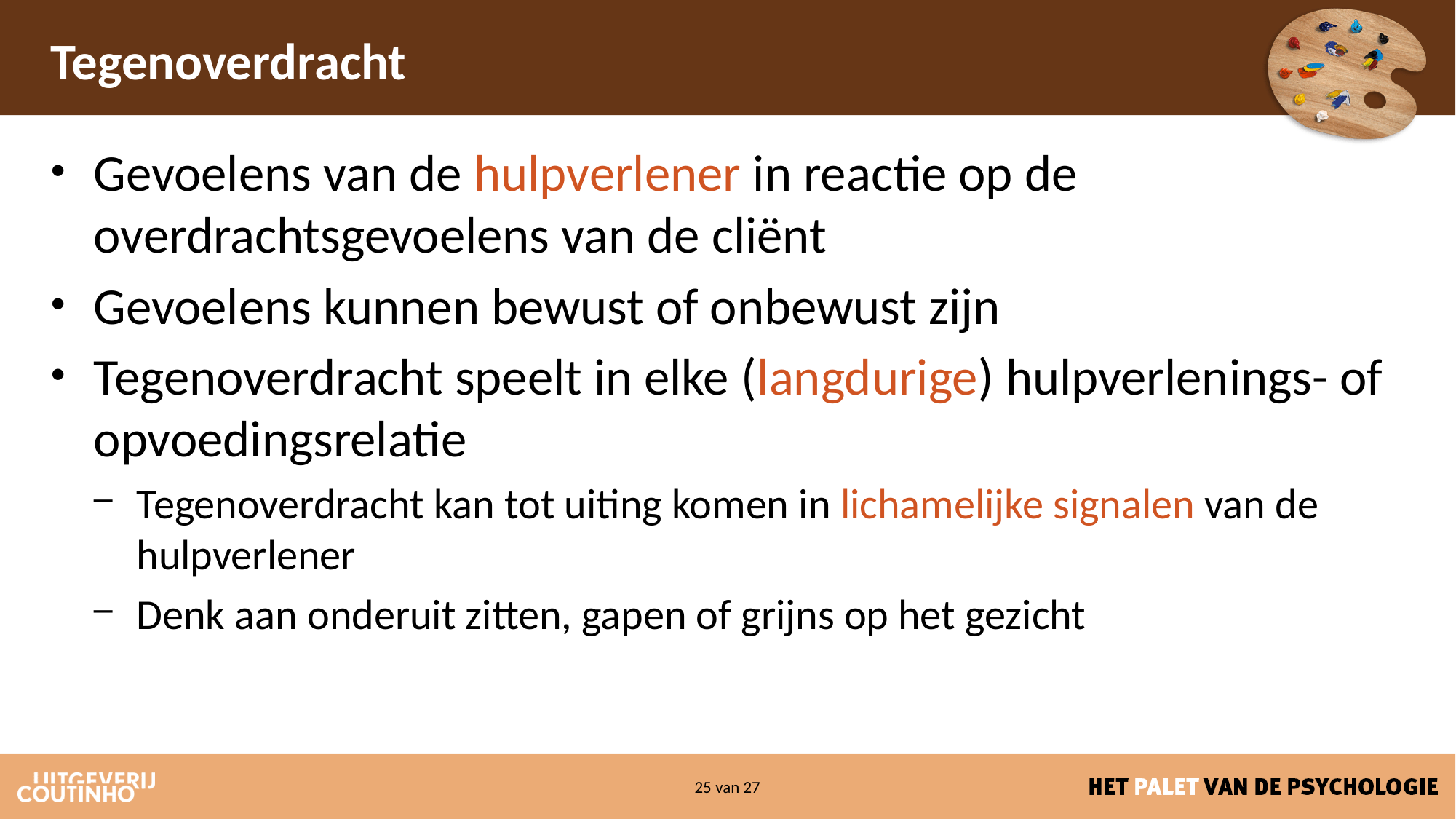

# Tegenoverdracht
Gevoelens van de hulpverlener in reactie op de overdrachtsgevoelens van de cliënt
Gevoelens kunnen bewust of onbewust zijn
Tegenoverdracht speelt in elke (langdurige) hulpverlenings- of opvoedingsrelatie
Tegenoverdracht kan tot uiting komen in lichamelijke signalen van de hulpverlener
Denk aan onderuit zitten, gapen of grijns op het gezicht